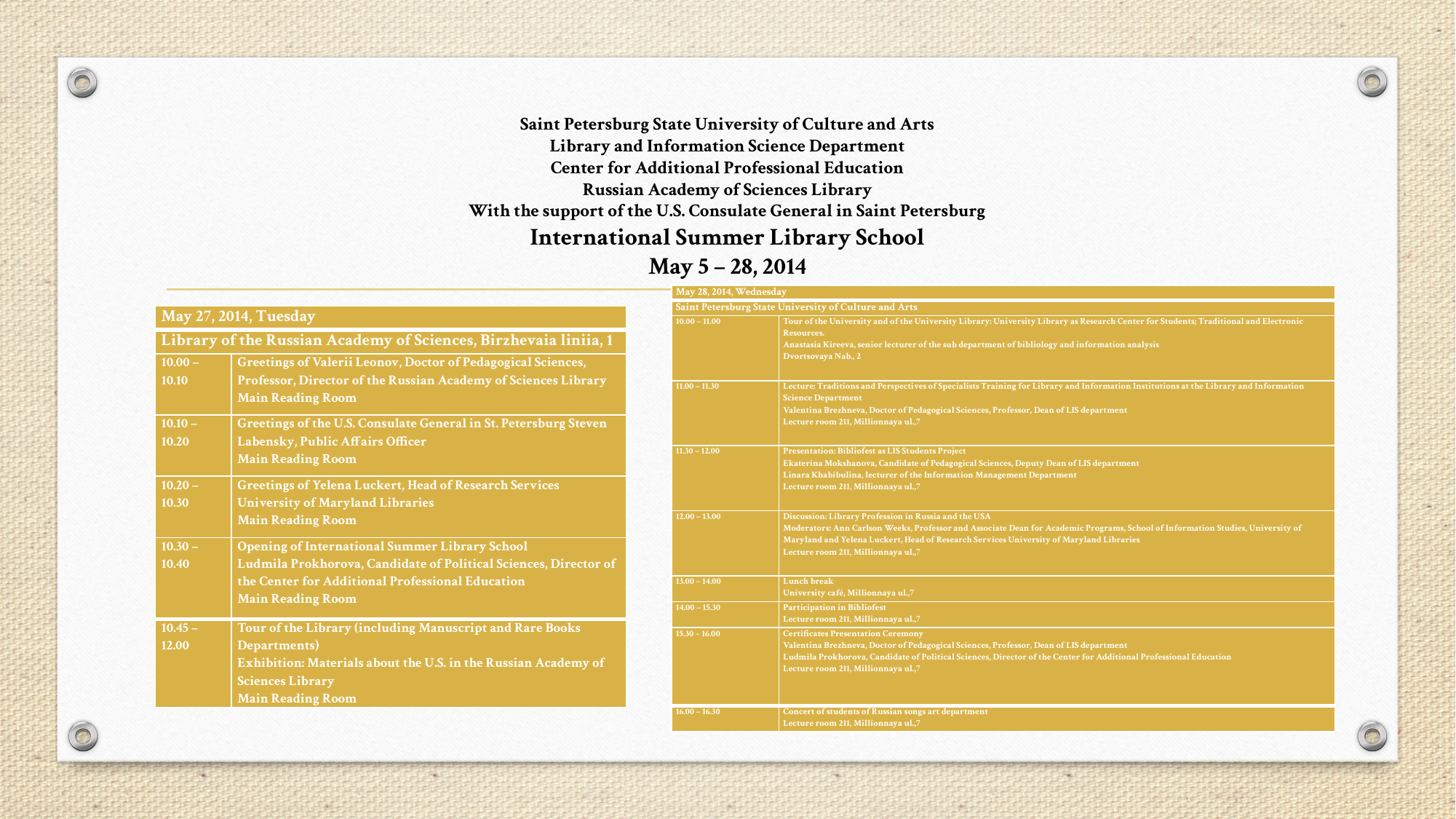

# Saint Petersburg State University of Culture and Arts
Library and Information Science Department
Center for Additional Professional Education
Russian Academy of Sciences Library
With the support of the U.S. Consulate General in Saint Petersburg
International Summer Library School
May 5 – 28, 2014
| May 28, 2014, Wednesday |  |
| --- | --- |
| Saint Petersburg State University of Culture and Arts |  |
| 10.00 – 11.00 | Tour of the University and of the University Library: University Library as Research Center for Students; Traditional and Electronic Resources. Anastasia Kireeva, senior lecturer of the sub department of bibliology and information analysis Dvortsovaya Nab., 2 |
| 11.00 – 11.30 | Lecture: Traditions and Perspectives of Specialists Training for Library and Information Institutions at the Library and Information Science Department Valentina Brezhneva, Doctor of Pedagogical Sciences, Professor, Dean of LIS department Lecture room 211, Millionnaya ul.,7 |
| 11.30 – 12.00 | Presentation: Bibliofest as LIS Students Project Ekaterina Mokshanova, Candidate of Pedagogical Sciences, Deputy Dean of LIS department Linara Khabibulina, lecturer of the Information Management Department Lecture room 211, Millionnaya ul.,7 |
| 12.00 – 13.00 | Discussion: Library Profession in Russia and the USA Moderators: Ann Carlson Weeks, Professor and Associate Dean for Academic Programs, School of Information Studies, University of Maryland and Yelena Luckert, Head of Research Services University of Maryland Libraries Lecture room 211, Millionnaya ul.,7 |
| 13.00 – 14.00 | Lunch break University café, Millionnaya ul.,7 |
| 14.00 – 15.30 | Participation in Bibliofest Lecture room 211, Millionnaya ul.,7 |
| 15.30 – 16.00 | Certificates Presentation Ceremony Valentina Brezhneva, Doctor of Pedagogical Sciences, Professor, Dean of LIS department Ludmila Prokhorova, Candidate of Political Sciences, Director of the Center for Additional Professional Education Lecture room 211, Millionnaya ul.,7 |
| 16.00 – 16.30 | Concert of students of Russian songs art department Lecture room 211, Millionnaya ul.,7 |
| May 27, 2014, Tuesday |  |
| --- | --- |
| Library of the Russian Academy of Sciences, Birzhevaia liniia, 1 |  |
| 10.00 – 10.10 | Greetings of Valerii Leonov, Doctor of Pedagogical Sciences, Professor, Director of the Russian Academy of Sciences Library Main Reading Room |
| 10.10 – 10.20 | Greetings of the U.S. Consulate General in St. Petersburg Steven Labensky, Public Affairs Officer Main Reading Room |
| 10.20 – 10.30 | Greetings of Yelena Luckert, Head of Research Services University of Maryland Libraries Main Reading Room |
| 10.30 – 10.40 | Opening of International Summer Library School Ludmila Prokhorova, Candidate of Political Sciences, Director of the Center for Additional Professional Education Main Reading Room |
| 10.45 – 12.00 | Tour of the Library (including Manuscript and Rare Books Departments) Exhibition: Materials about the U.S. in the Russian Academy of Sciences Library Main Reading Room |